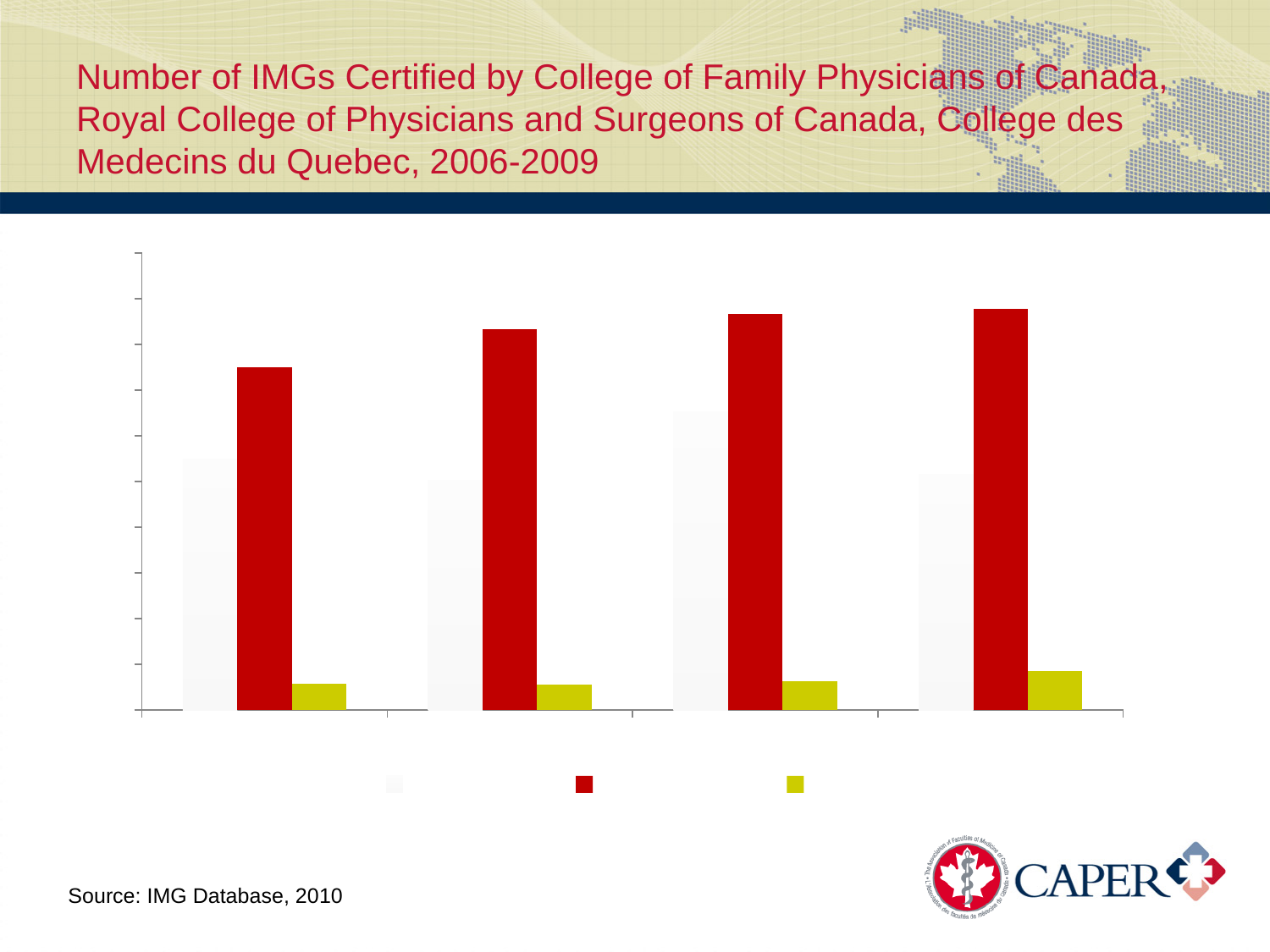

# Number of IMGs Certified by College of Family Physicians of Canada, Royal College of Physicians and Surgeons of Canada, College des Medecins du Quebec, 2006-2009

### Chart

| Category | CFPC | RCPSC | CMQ |
|---|---|---|---|
| 2006 | 275.0 | 375.0 | 29.0 |
| 2007 | 251.0 | 417.0 | 28.0 |
| 2008 | 326.0 | 433.0 | 32.0 |
| 2009 | 258.0 | 439.0 | 43.0 |
Source: IMG Database, 2010